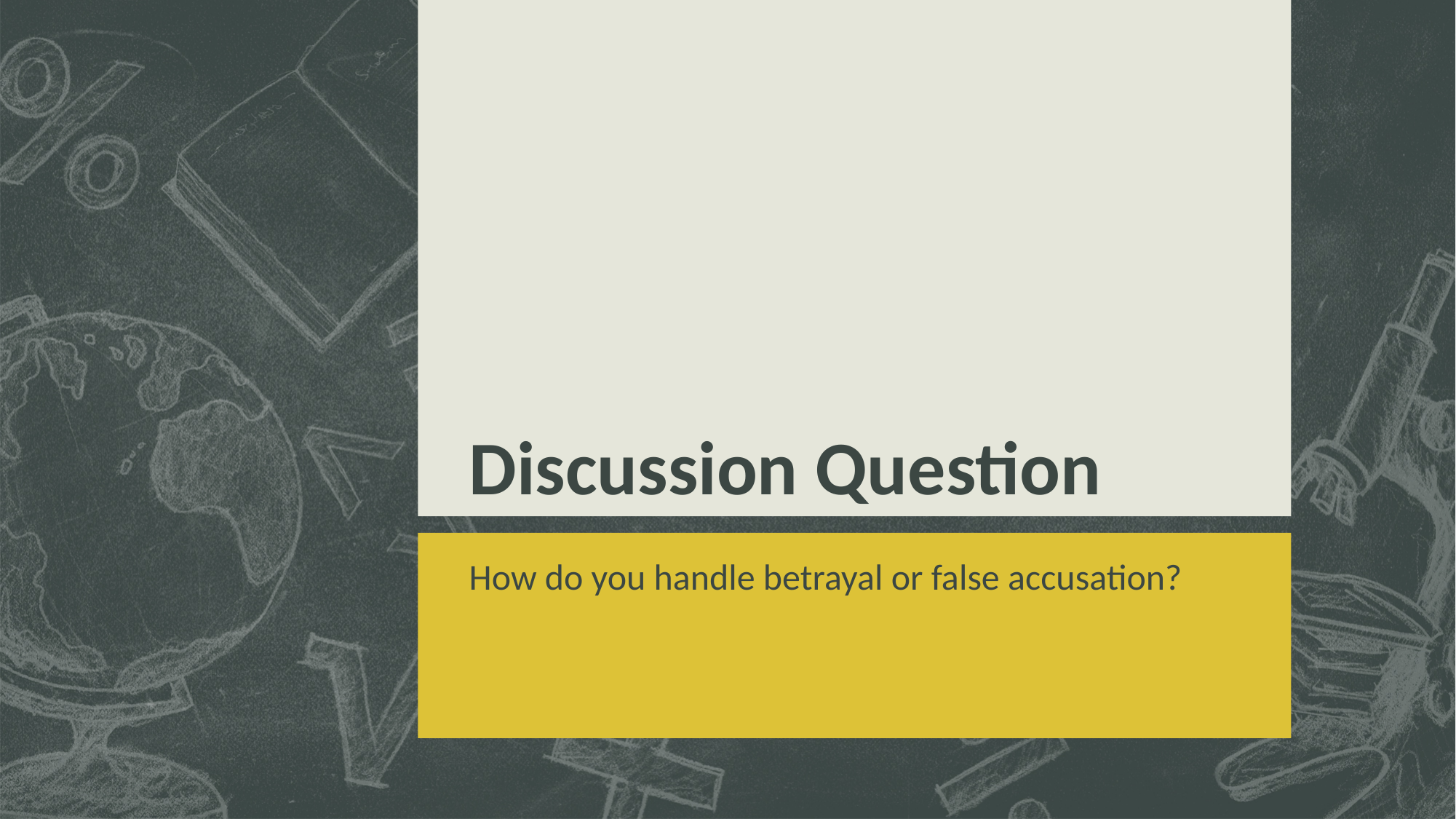

# Discussion Question
How do you handle betrayal or false accusation?